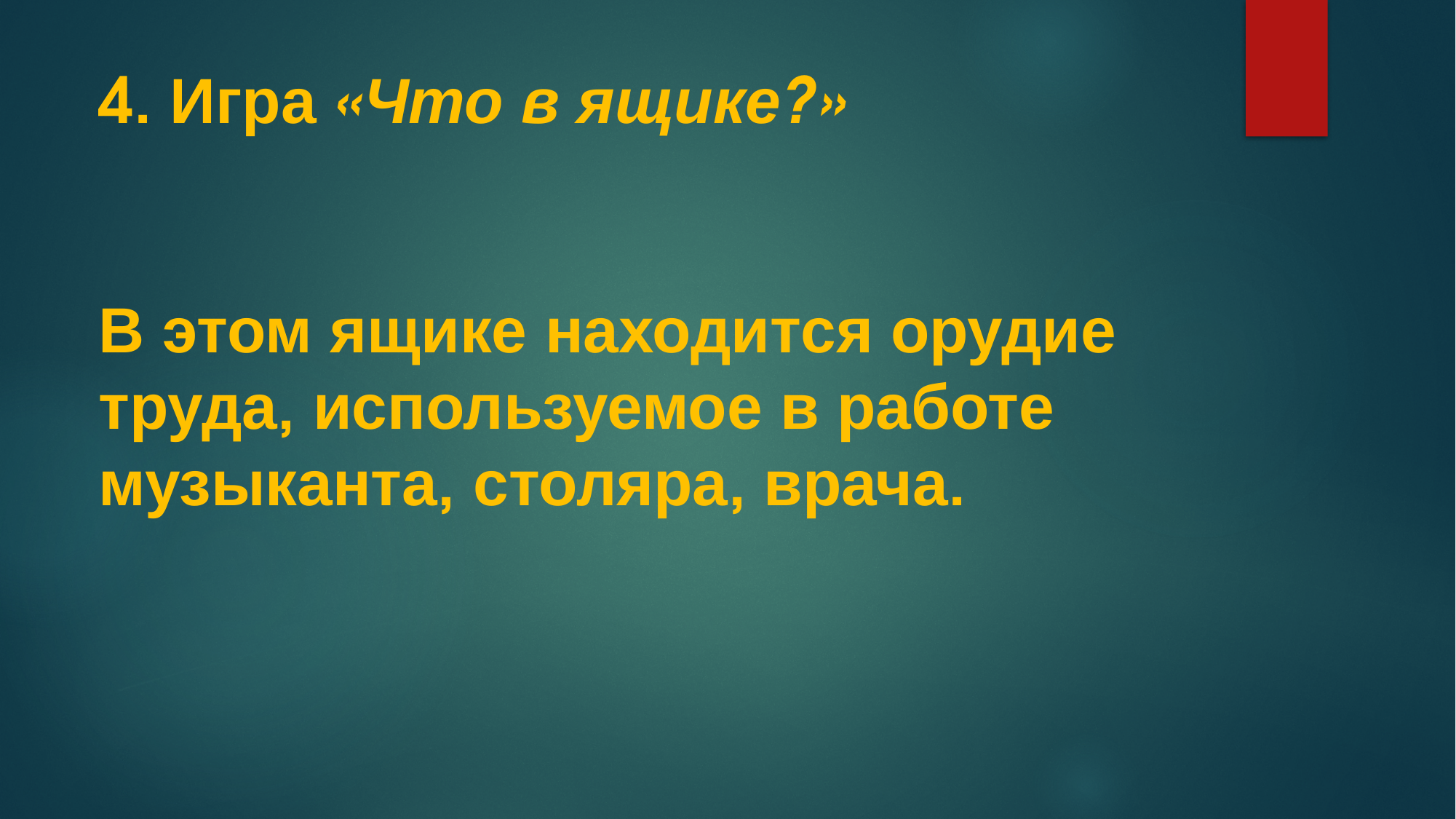

# 4. Игра «Что в ящике?» В этом ящике находится орудие труда, используемое в работе музыканта, столяра, врача.